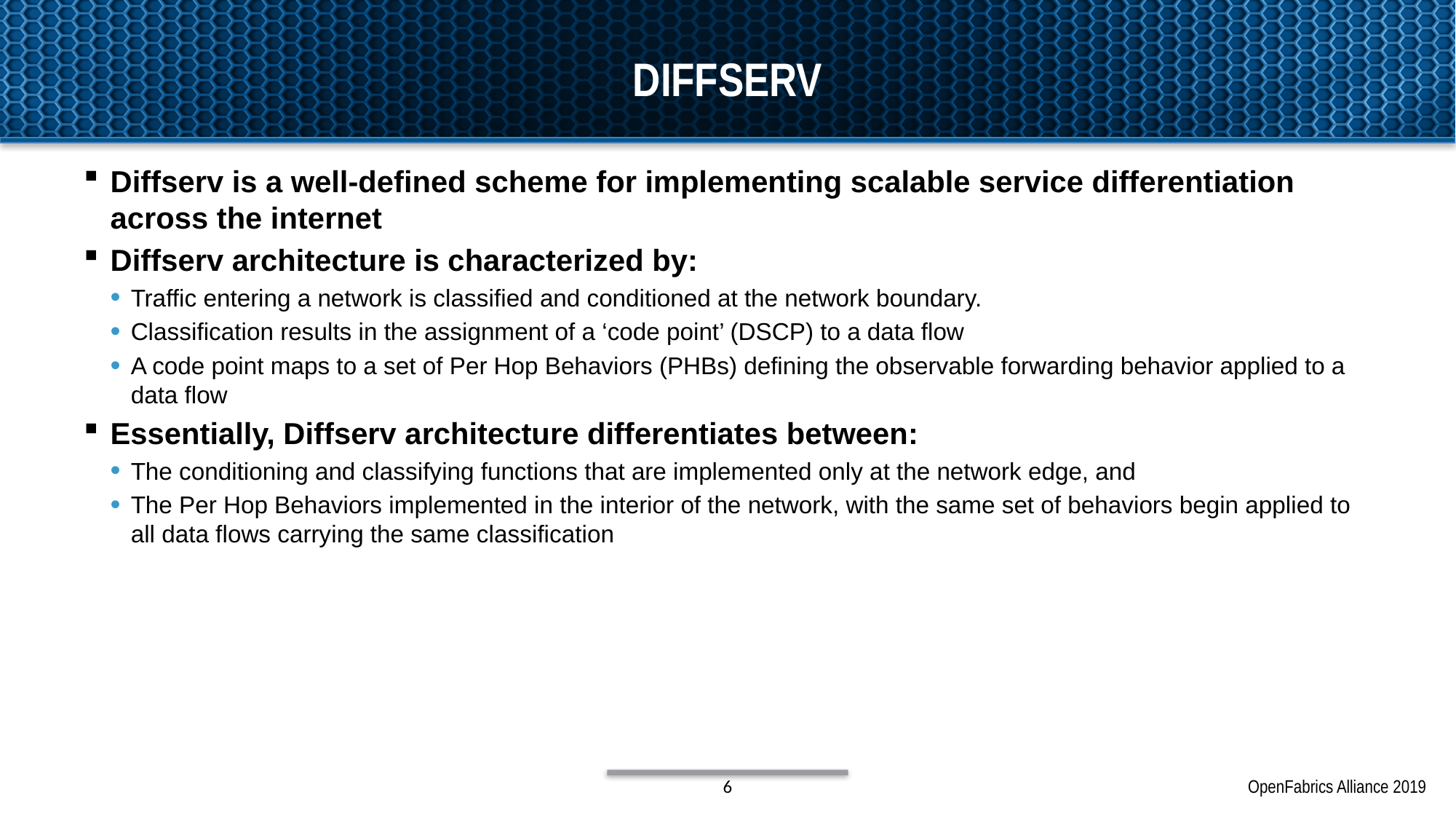

# diffserv
Diffserv is a well-defined scheme for implementing scalable service differentiation across the internet
Diffserv architecture is characterized by:
Traffic entering a network is classified and conditioned at the network boundary.
Classification results in the assignment of a ‘code point’ (DSCP) to a data flow
A code point maps to a set of Per Hop Behaviors (PHBs) defining the observable forwarding behavior applied to a data flow
Essentially, Diffserv architecture differentiates between:
The conditioning and classifying functions that are implemented only at the network edge, and
The Per Hop Behaviors implemented in the interior of the network, with the same set of behaviors begin applied to all data flows carrying the same classification

6
OpenFabrics Alliance 2019